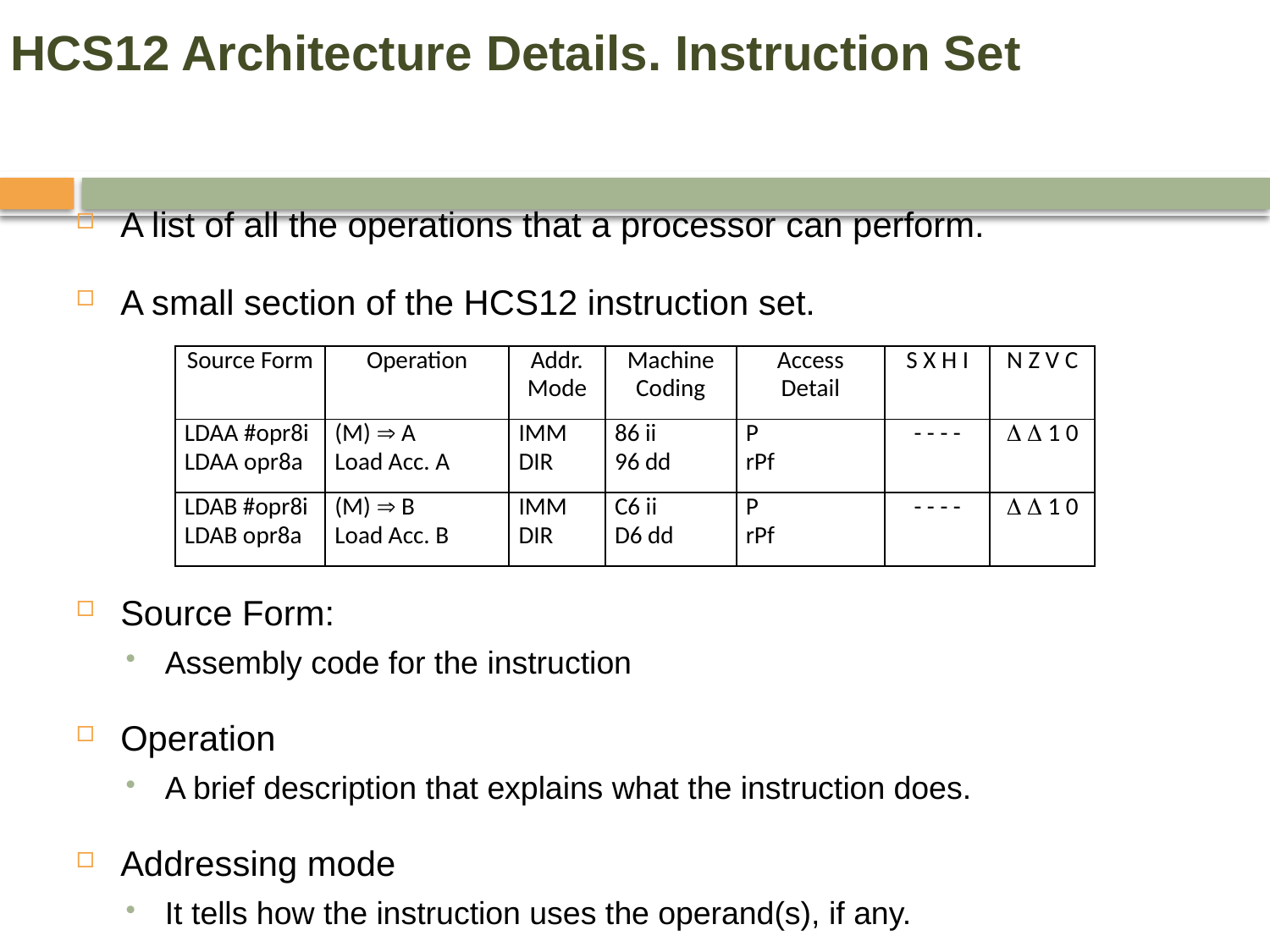

HCS12 Architecture Details. Instruction Set
A list of all the operations that a processor can perform.
A small section of the HCS12 instruction set.

Source Form:
Assembly code for the instruction
Operation
A brief description that explains what the instruction does.
Addressing mode
It tells how the instruction uses the operand(s), if any.
| Source Form | Operation | Addr. Mode | Machine Coding | Access Detail | S X H I | N Z V C |
| --- | --- | --- | --- | --- | --- | --- |
| LDAA #opr8i LDAA opr8a | (M) ⇒ A Load Acc. A | IMM DIR | 86 ii 96 dd | P rPf | - - - - | Δ Δ 1 0 |
| LDAB #opr8i LDAB opr8a | (M) ⇒ B Load Acc. B | IMM DIR | C6 ii D6 dd | P rPf | - - - - | Δ Δ 1 0 |